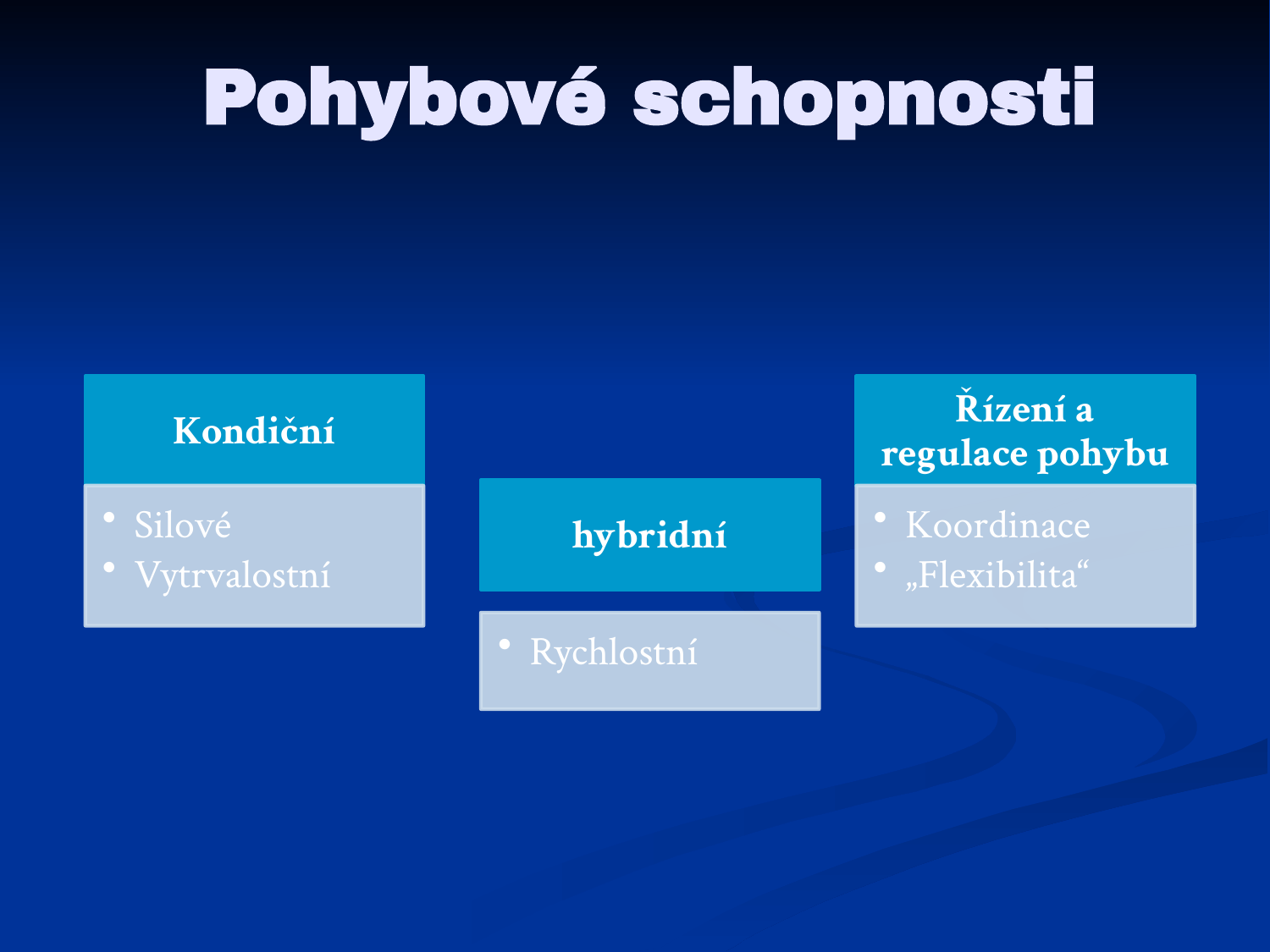

Pohybové schopnosti
Kondiční
Silové
Vytrvalostní
hybridní
Rychlostní
Řízení a regulace pohybu
Koordinace
„Flexibilita“